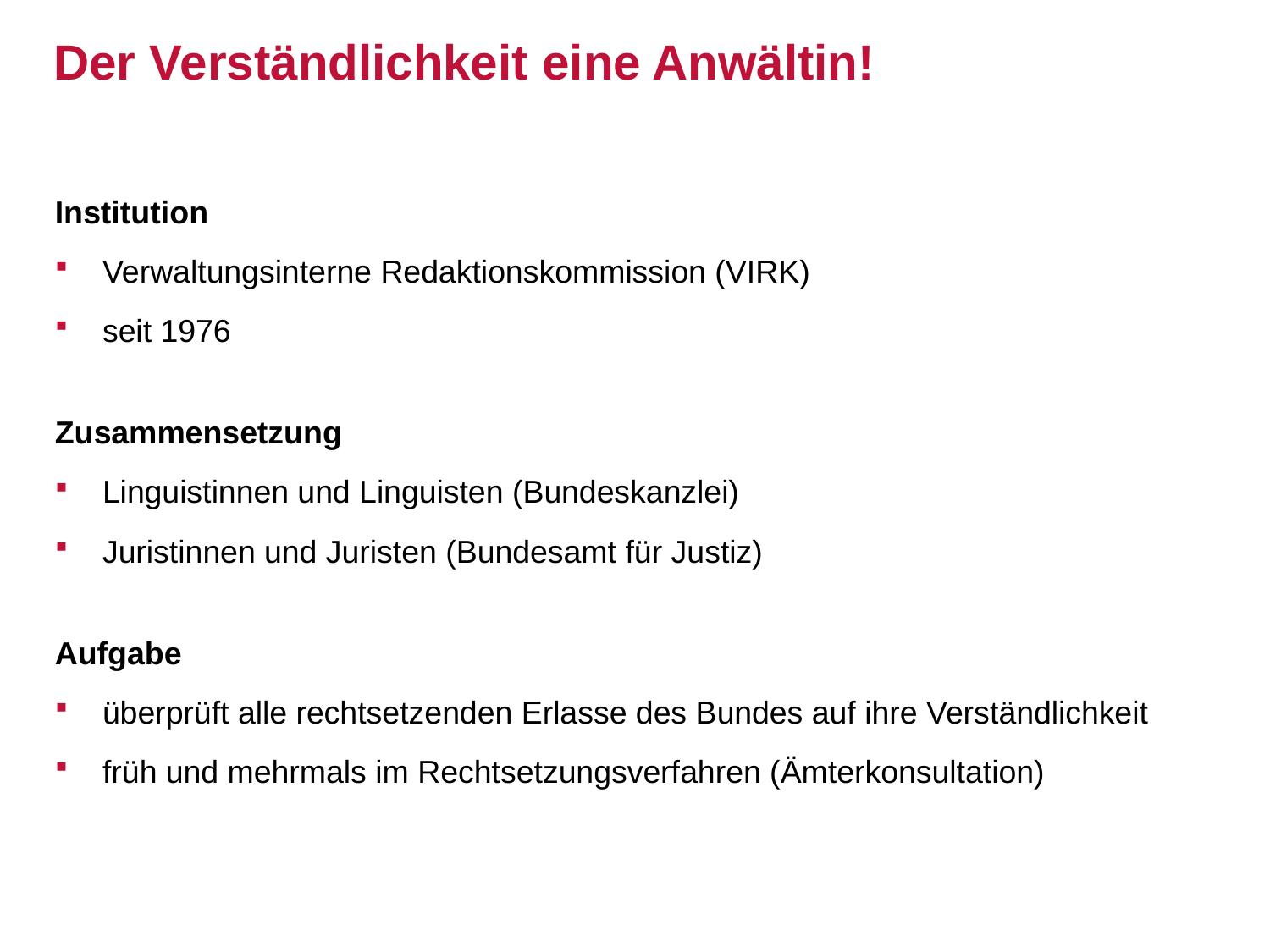

# Der Verständlichkeit eine Anwältin!
Institution
Verwaltungsinterne Redaktionskommission (VIRK)
seit 1976
Zusammensetzung
Linguistinnen und Linguisten (Bundeskanzlei)
Juristinnen und Juristen (Bundesamt für Justiz)
Aufgabe
überprüft alle rechtsetzenden Erlasse des Bundes auf ihre Verständlichkeit
früh und mehrmals im Rechtsetzungsverfahren (Ämterkonsultation)